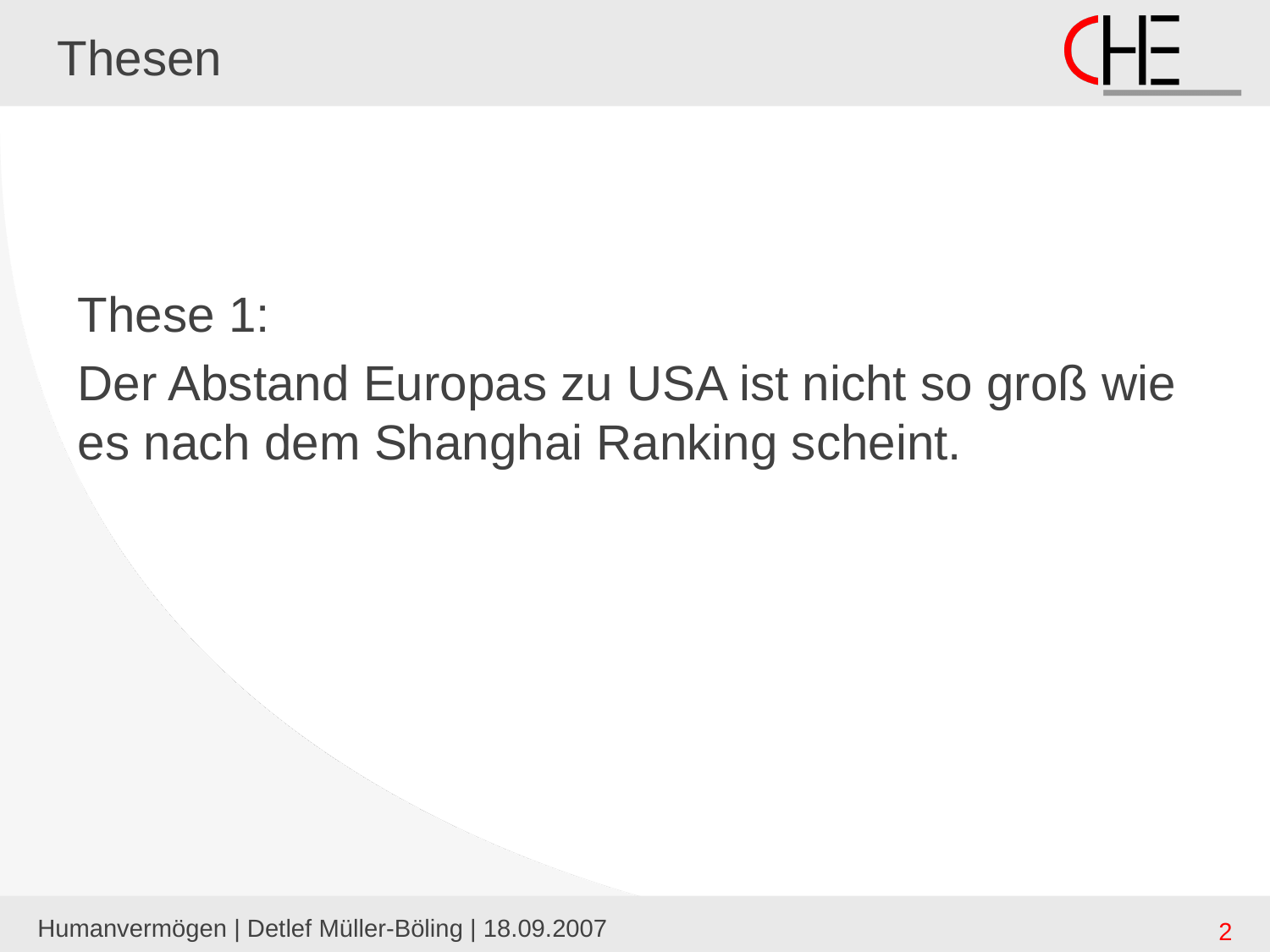

# Thesen
These 1:
Der Abstand Europas zu USA ist nicht so groß wie es nach dem Shanghai Ranking scheint.

Humanvermögen | Detlef Müller-Böling | 18.09.2007
2